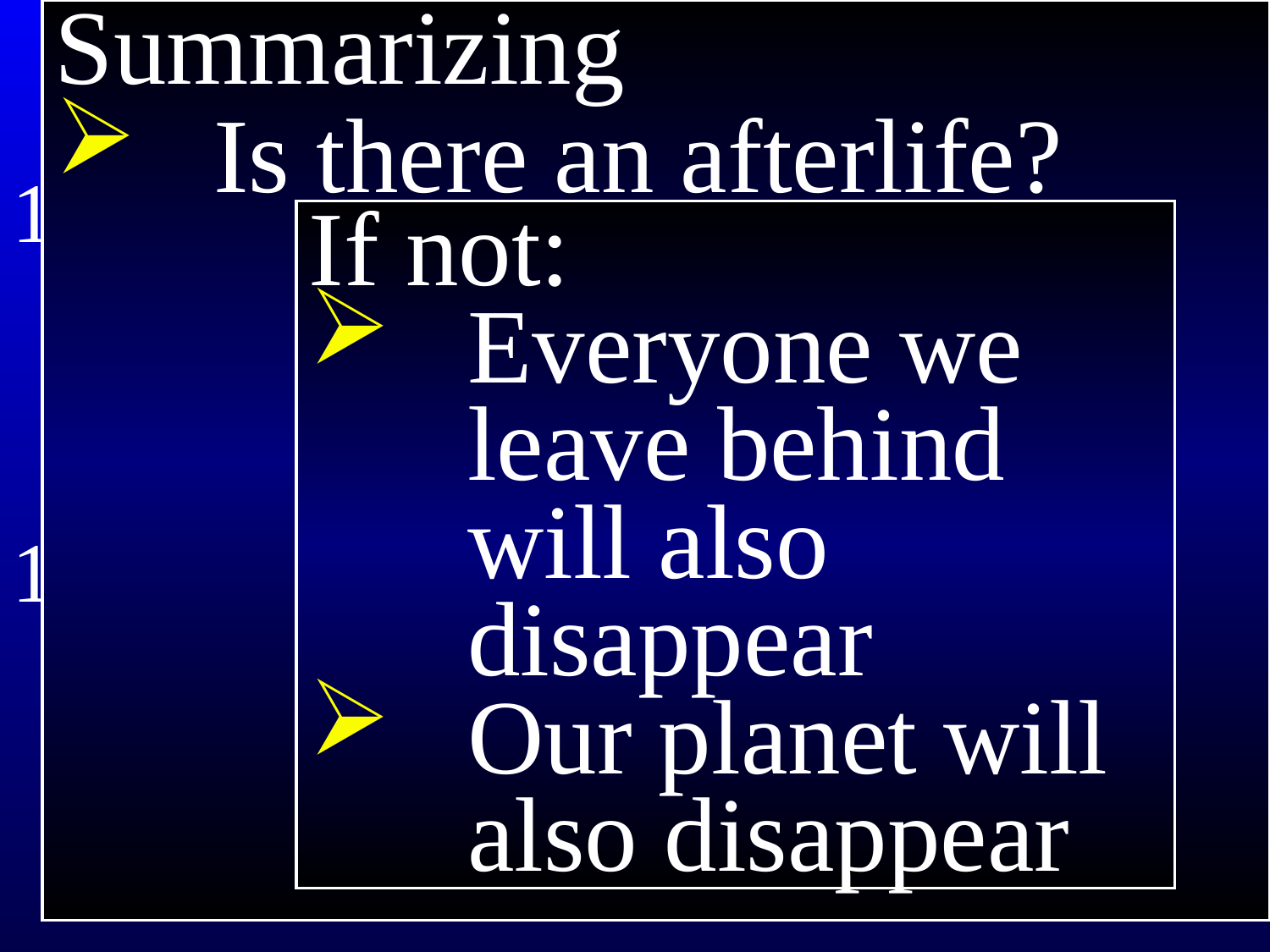

# 1 Thessalonians 4
Summarizing
Is there an afterlife?
17 Then we who are alive and remain will be caught up together with them in the clouds to meet the Lord in the air, and so we shall always be with the Lord.
18 So comfort and encourage each other with these words.
If not:
Everyone we leave behind will also disappear
Our planet will also disappear